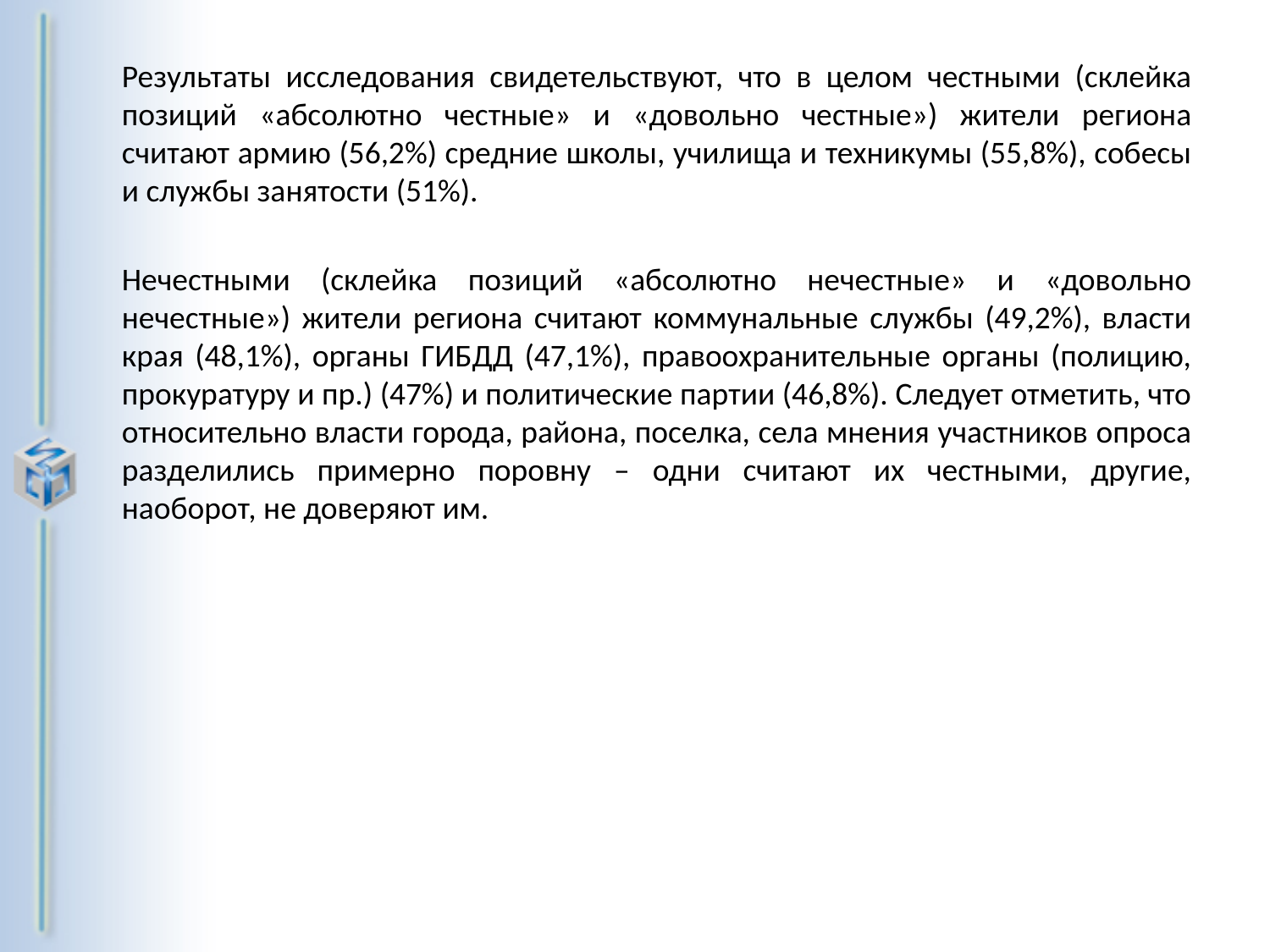

Результаты исследования свидетельствуют, что в целом честными (склейка позиций «абсолютно честные» и «довольно честные») жители региона считают армию (56,2%) средние школы, училища и техникумы (55,8%), собесы и службы занятости (51%).

Нечестными (склейка позиций «абсолютно нечестные» и «довольно нечестные») жители региона считают коммунальные службы (49,2%), власти края (48,1%), органы ГИБДД (47,1%), правоохранительные органы (полицию, прокуратуру и пр.) (47%) и политические партии (46,8%). Следует отметить, что относительно власти города, района, поселка, села мнения участников опроса разделились примерно поровну – одни считают их честными, другие, наоборот, не доверяют им.